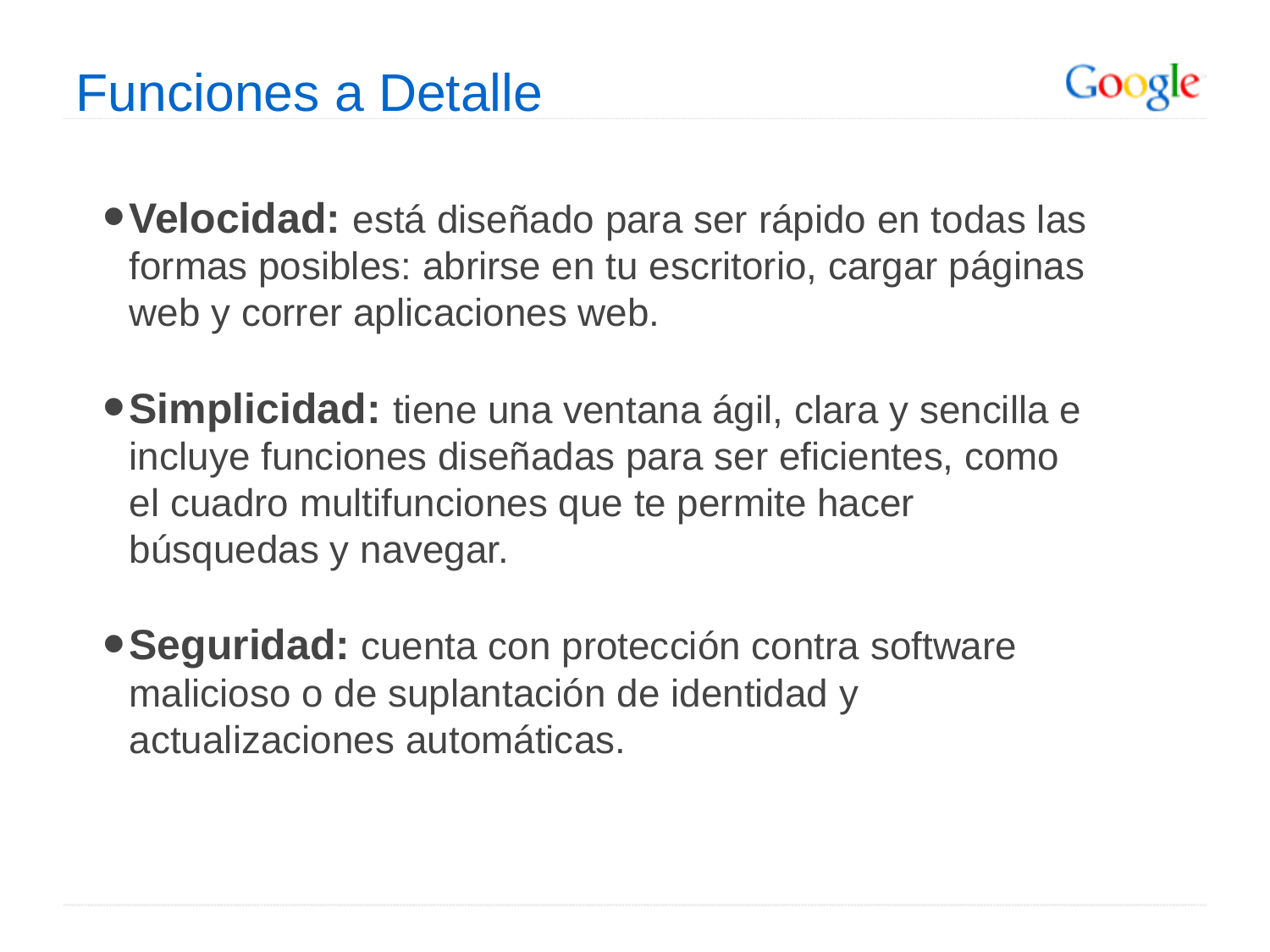

# Funciones a Detalle

Velocidad: está diseñado para ser rápido en todas las formas posibles: abrirse en tu escritorio, cargar páginas web y correr aplicaciones web.

Simplicidad: tiene una ventana ágil, clara y sencilla e incluye funciones diseñadas para ser eficientes, como el cuadro multifunciones que te permite hacer búsquedas y navegar.

Seguridad: cuenta con protección contra software malicioso o de suplantación de identidad y actualizaciones automáticas.